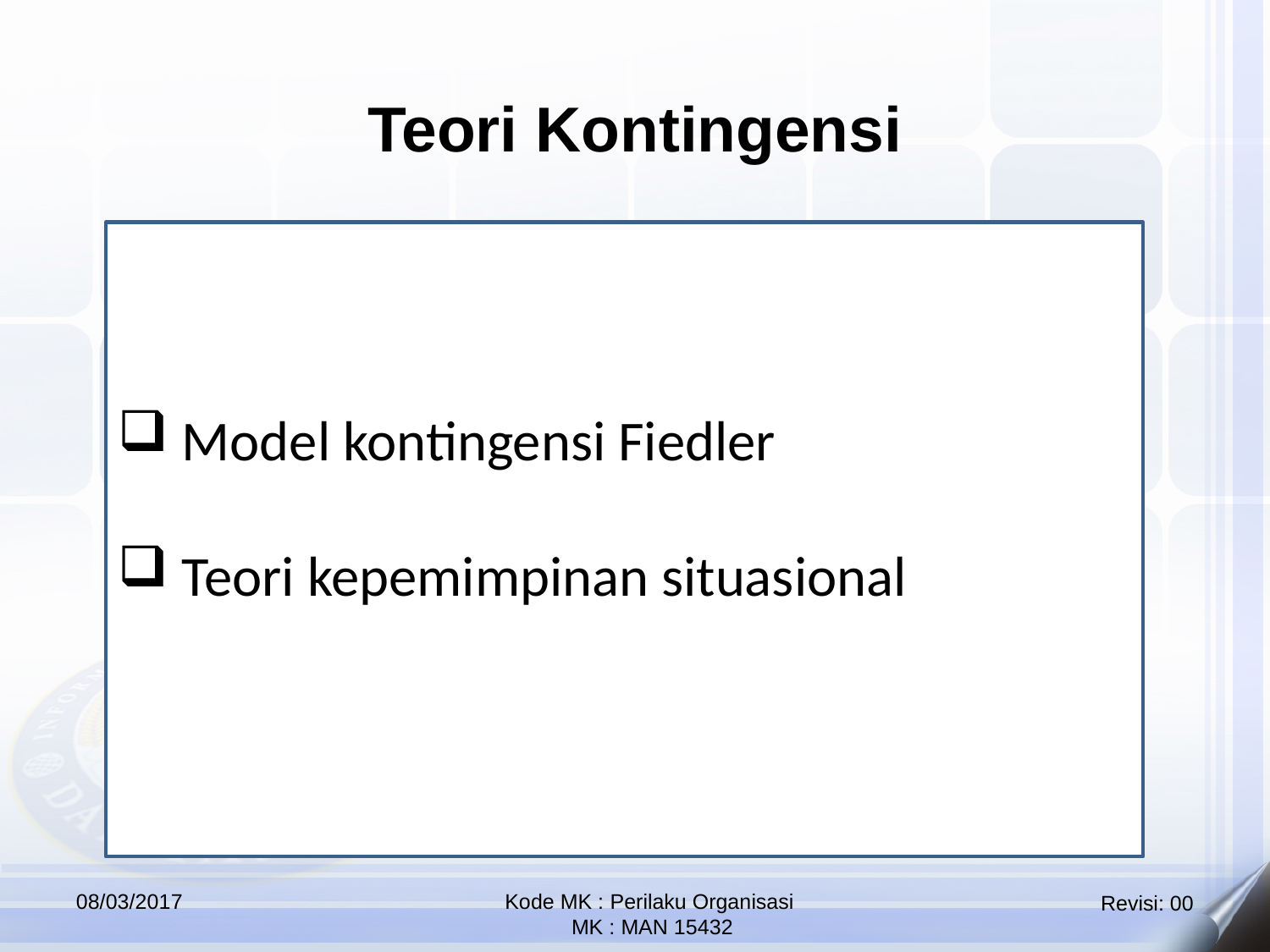

Teori Kontingensi
 Model kontingensi Fiedler

 Teori kepemimpinan situasional

08/03/2017
Kode MK : Perilaku Organisasi
 MK : MAN 15432